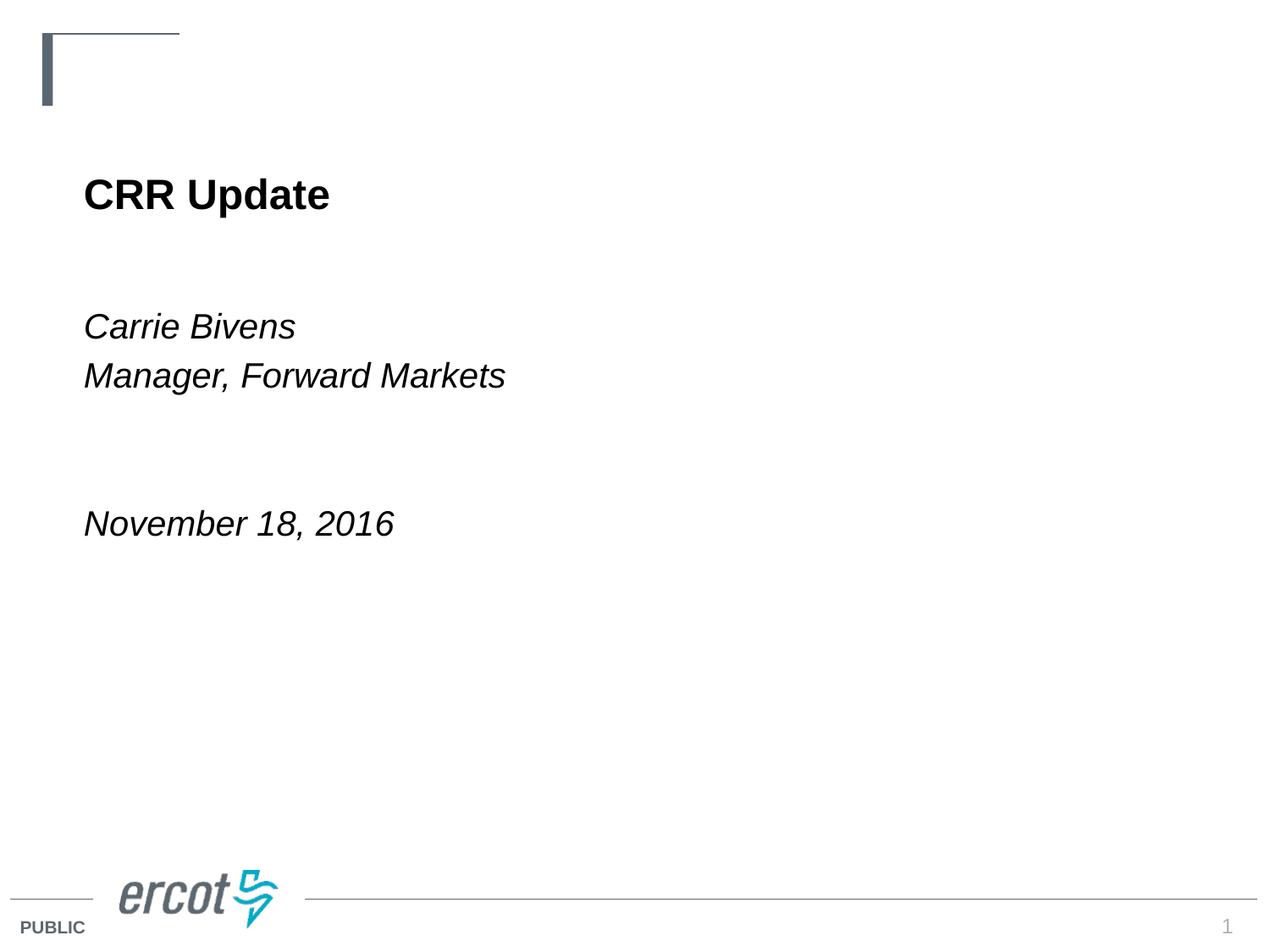

CRR Update

Carrie Bivens
Manager, Forward Markets

November 18, 2016

1